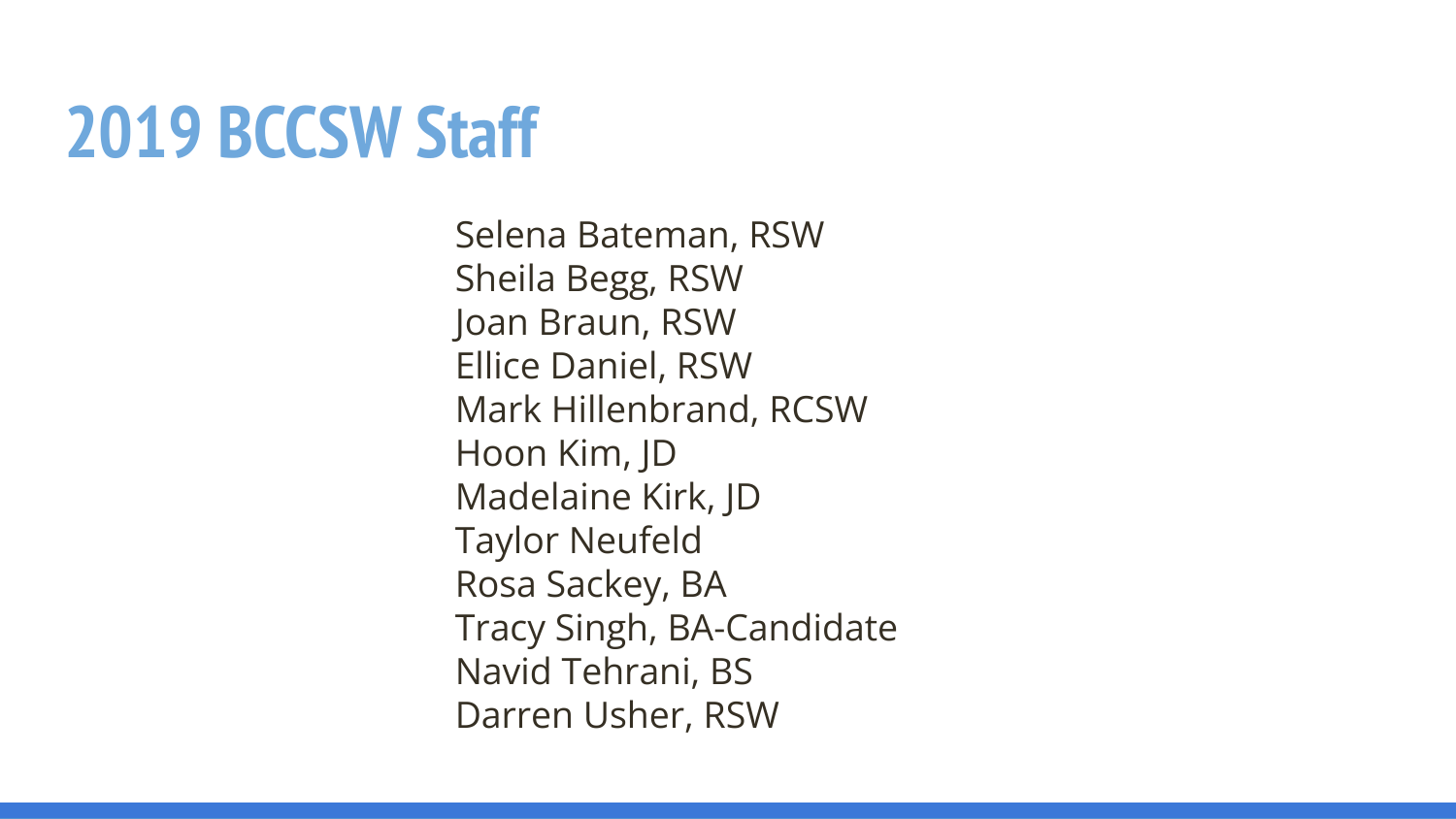

# 2019 BCCSW Staff
Selena Bateman, RSW
Sheila Begg, RSW
Joan Braun, RSW
Ellice Daniel, RSW
Mark Hillenbrand, RCSW
Hoon Kim, JD
Madelaine Kirk, JD
Taylor Neufeld
Rosa Sackey, BA
Tracy Singh, BA-Candidate
Navid Tehrani, BS
Darren Usher, RSW